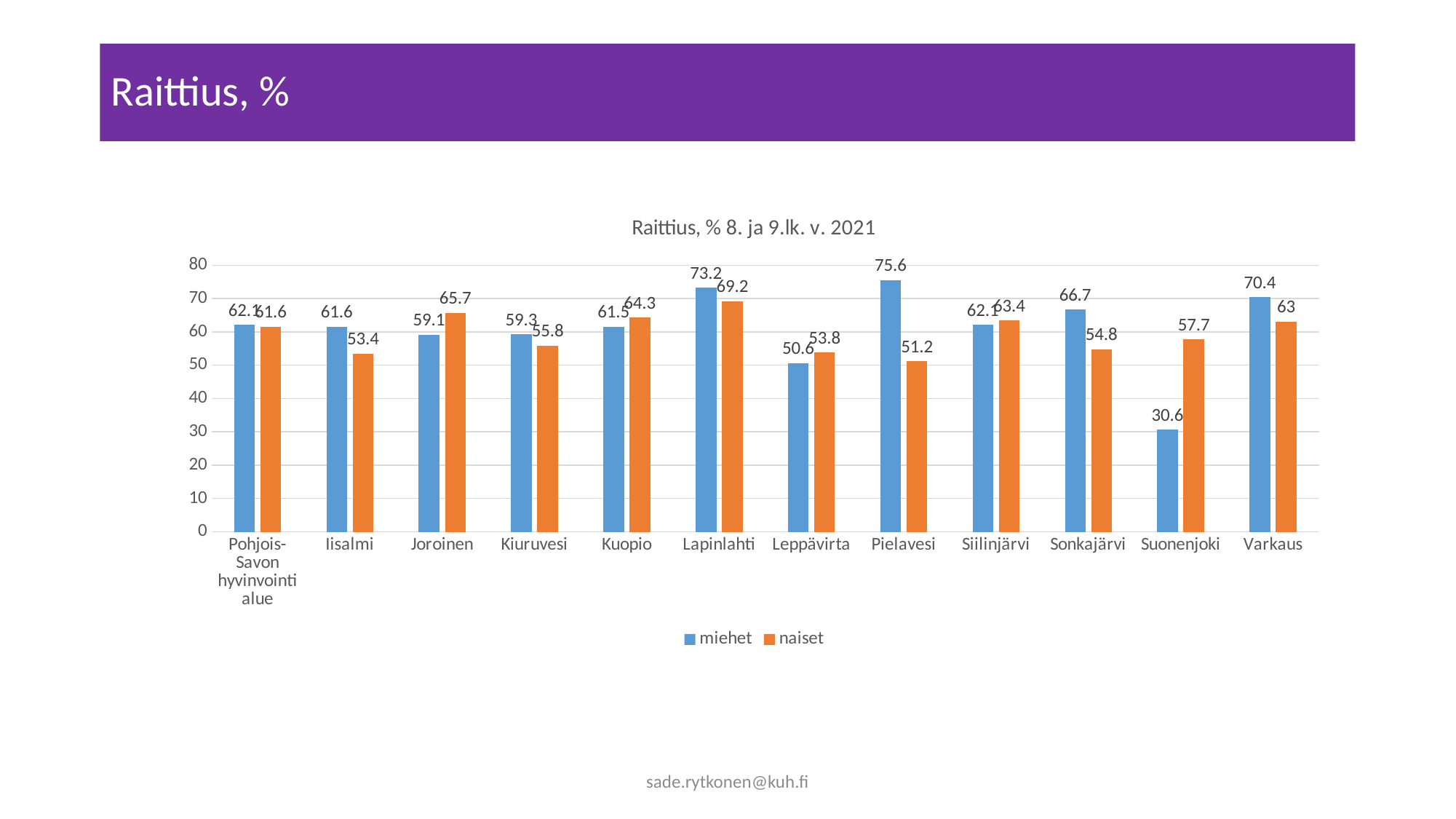

# Raittius, %

### Chart: Raittius, % 8. ja 9.lk. v. 2021

| Category | miehet | naiset |
|---|---|---|
| Pohjois-Savon hyvinvointialue | 62.1 | 61.6 |
| Iisalmi | 61.6 | 53.4 |
| Joroinen | 59.1 | 65.7 |
| Kiuruvesi | 59.3 | 55.8 |
| Kuopio | 61.5 | 64.3 |
| Lapinlahti | 73.2 | 69.2 |
| Leppävirta | 50.6 | 53.8 |
| Pielavesi | 75.6 | 51.2 |
| Siilinjärvi | 62.1 | 63.4 |
| Sonkajärvi | 66.7 | 54.8 |
| Suonenjoki | 30.6 | 57.7 |
| Varkaus | 70.4 | 63.0 |
sade.rytkonen@kuh.fi